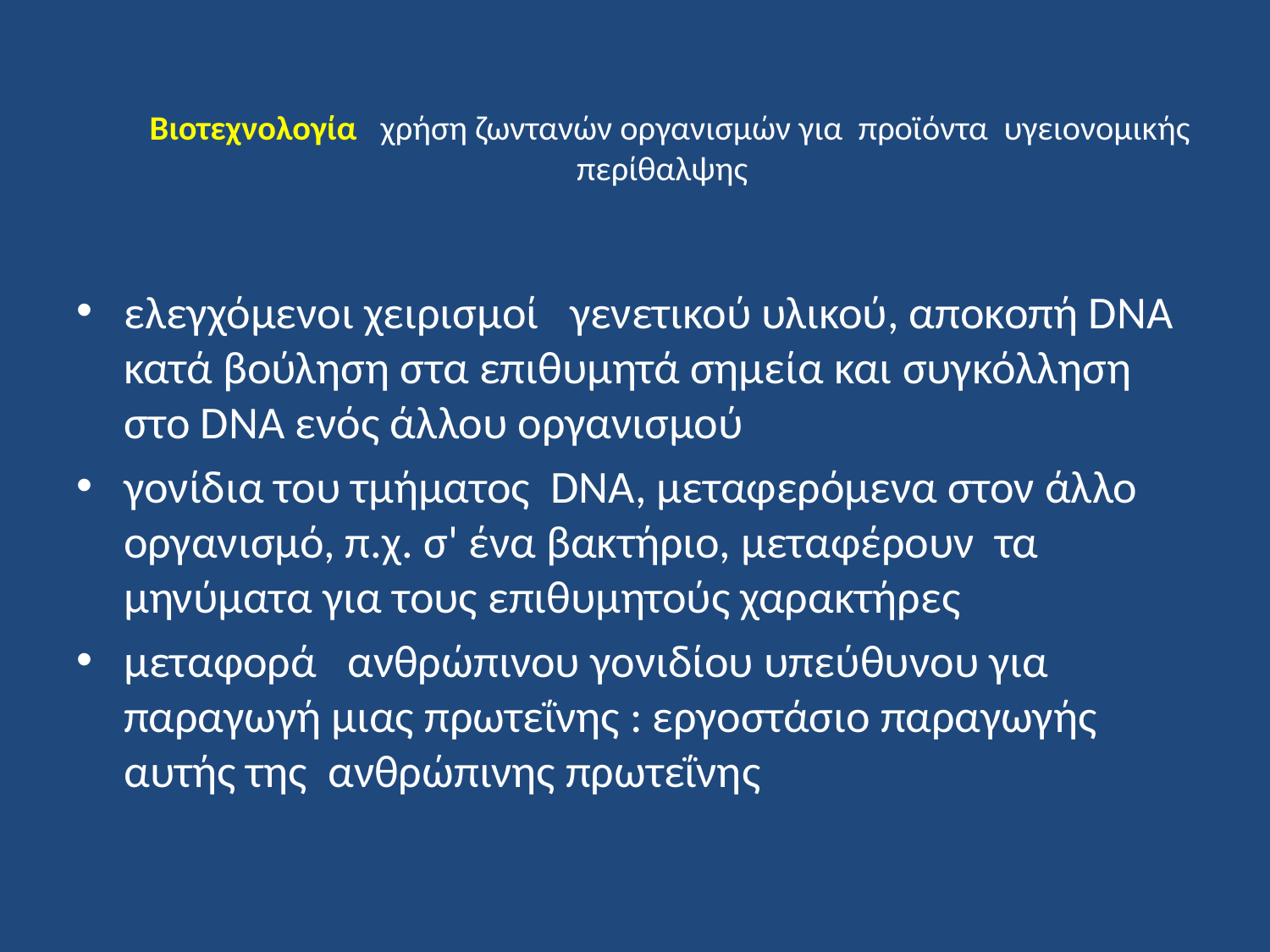

# Βιοτεχνολογία   χρήση ζωντανών οργανισμών για  προϊόντα  υγειονομικής περίθαλψης
ελεγχόμενοι χειρισμοί   γενετικού υλικού, αποκοπή DNA κατά βούληση στα επιθυμητά σημεία και συγκόλληση στο DNA ενός άλλου οργανισμού
γονίδια του τμήματος  DNA, μεταφερόμενα στον άλλο οργανισμό, π.χ. σ' ένα βακτήριο, μεταφέρουν  τα μηνύματα για τους επιθυμητούς χαρακτήρες
μεταφορά   ανθρώπινου γονιδίου υπεύθυνου για  παραγωγή μιας πρωτεΐνης : εργοστάσιο παραγωγής αυτής της  ανθρώπινης πρωτεΐνης